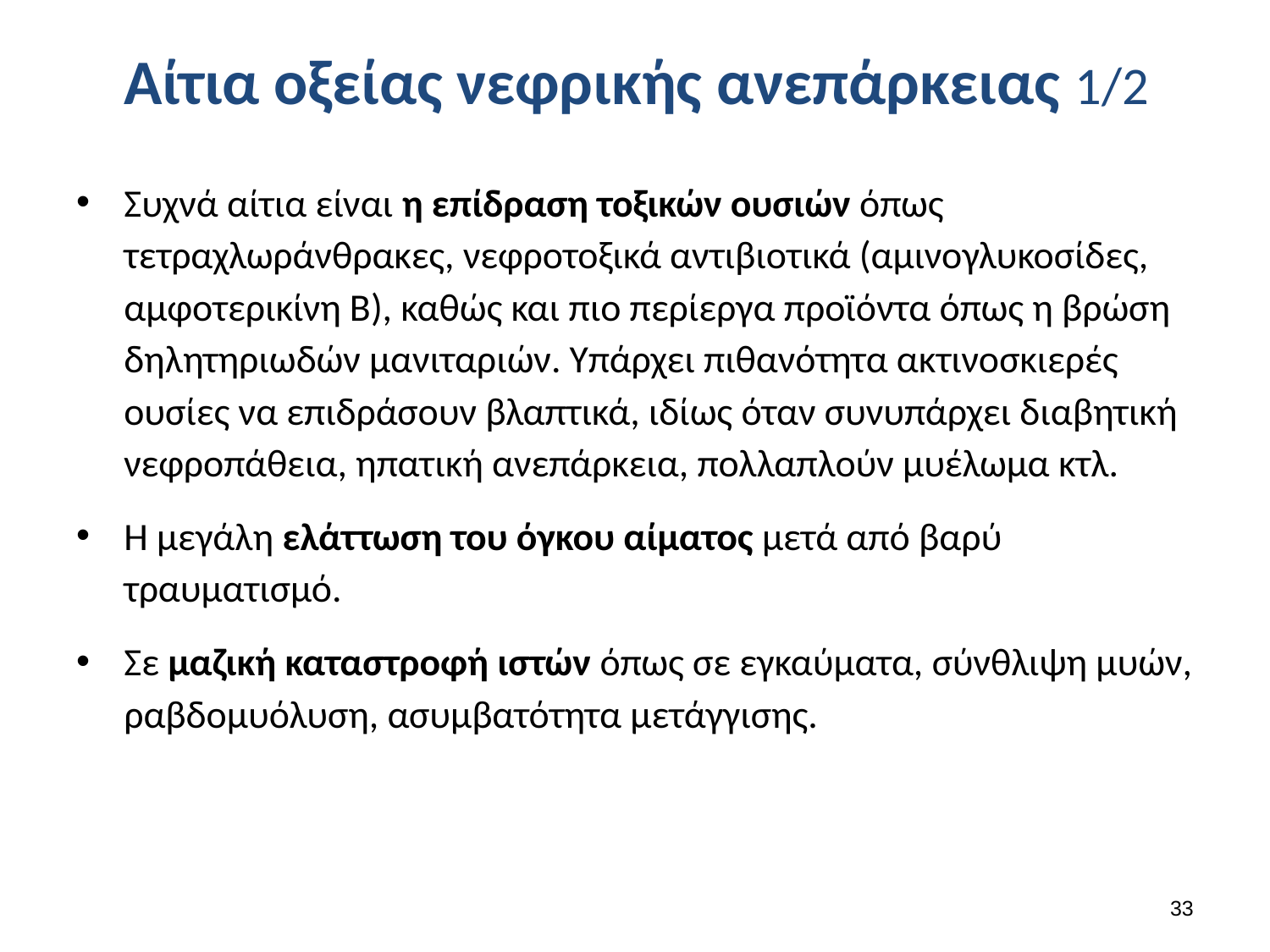

# Αίτια οξείας νεφρικής ανεπάρκειας 1/2
Συχνά αίτια είναι η επίδραση τοξικών ουσιών όπως τετραχλωράνθρακες, νεφροτοξικά αντιβιοτικά (αμινογλυκοσίδες, αμφοτερικίνη Β), καθώς και πιο περίεργα προϊόντα όπως η βρώση δηλητηριωδών μανιταριών. Υπάρχει πιθανότητα ακτινοσκιερές ουσίες να επιδράσουν βλαπτικά, ιδίως όταν συνυπάρχει διαβητική νεφροπάθεια, ηπατική ανεπάρκεια, πολλαπλούν μυέλωμα κτλ.
Η μεγάλη ελάττωση του όγκου αίματος μετά από βαρύ τραυματισμό.
Σε μαζική καταστροφή ιστών όπως σε εγκαύματα, σύνθλιψη μυών, ραβδομυόλυση, ασυμβατότητα μετάγγισης.
33